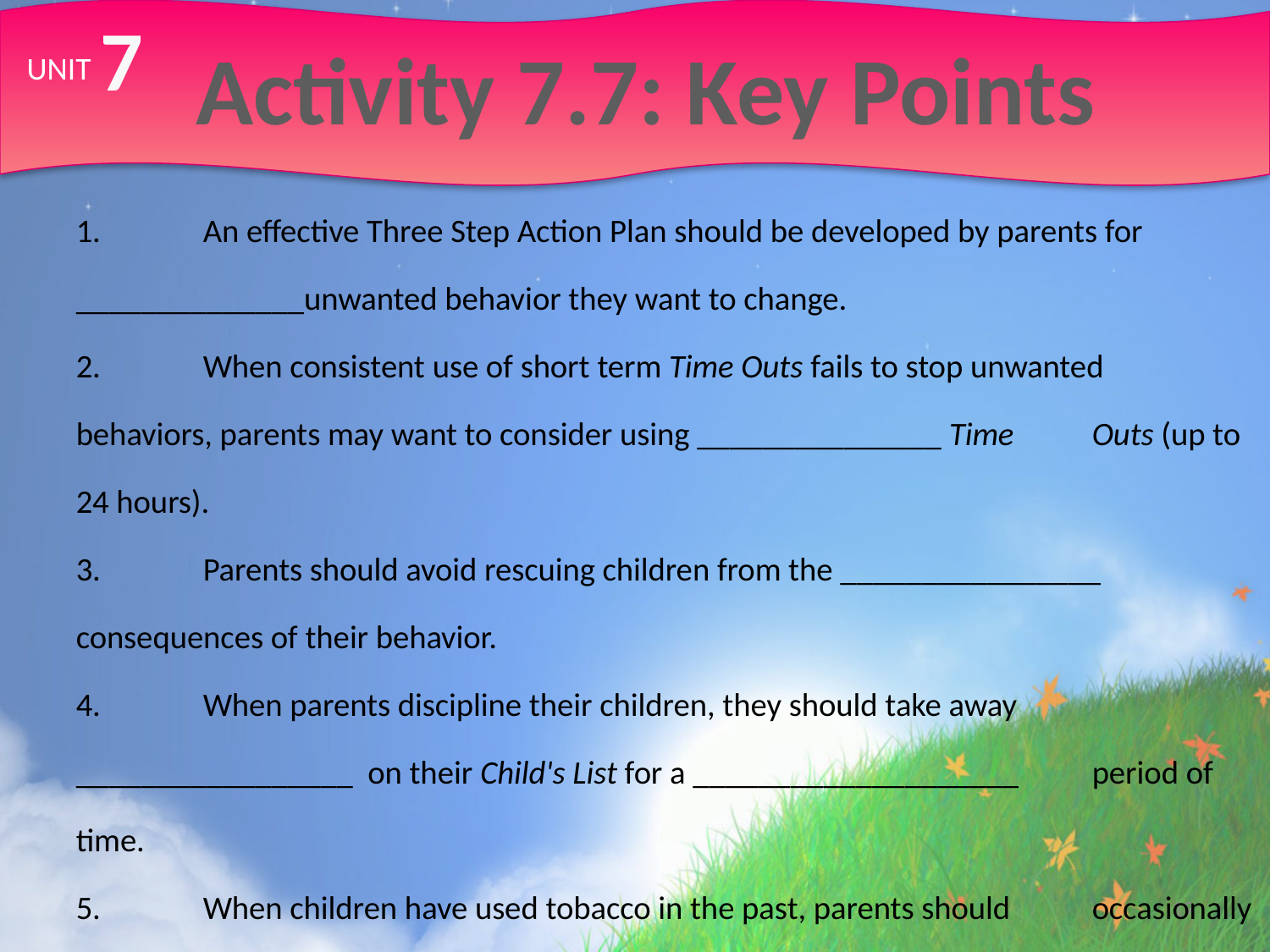

7
# Activity 7.7: Key Points
UNIT
1.	An effective Three Step Action Plan should be developed by parents for 	______________unwanted behavior they want to change.
2.	When consistent use of short term Time Outs fails to stop unwanted 	behaviors, parents may want to consider using _______________ Time 	Outs (up to 24 hours).
3.	Parents should avoid rescuing children from the ________________ 	consequences of their behavior.
4.	When parents discipline their children, they should take away 	_________________  on their Child's List for a ____________________ 	period of time.
5.	When children have used tobacco in the past, parents should 	occasionally do ________________ ______________ on their children 	when they are at a friend's house to ensure they are not smoking or 	chewing tobacco.

natural        checks      every      Extended       short         spot       everything
19